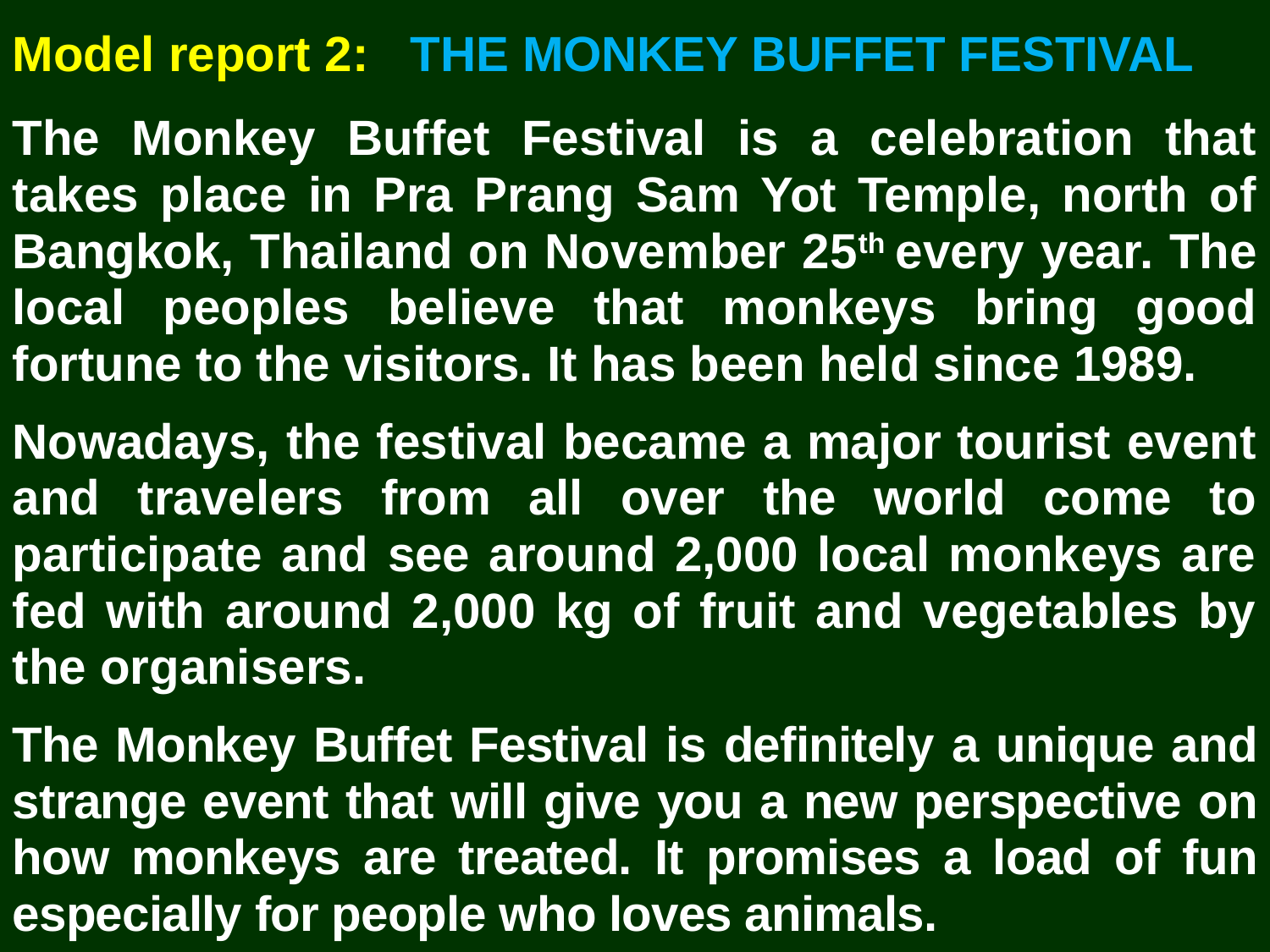

Model report 2:   THE MONKEY BUFFET FESTIVAL
The Monkey Buffet Festival is a celebration that takes place in Pra Prang Sam Yot Temple, north of Bangkok, Thailand on November 25th every year. The local peoples believe that monkeys bring good fortune to the visitors. It has been held since 1989.
Nowadays, the festival became a major tourist event and travelers from all over the world come to participate and see around 2,000 local monkeys are fed with around 2,000 kg of fruit and vegetables by the organisers.
The Monkey Buffet Festival is definitely a unique and strange event that will give you a new perspective on how monkeys are treated. It promises a load of fun especially for people who loves animals.